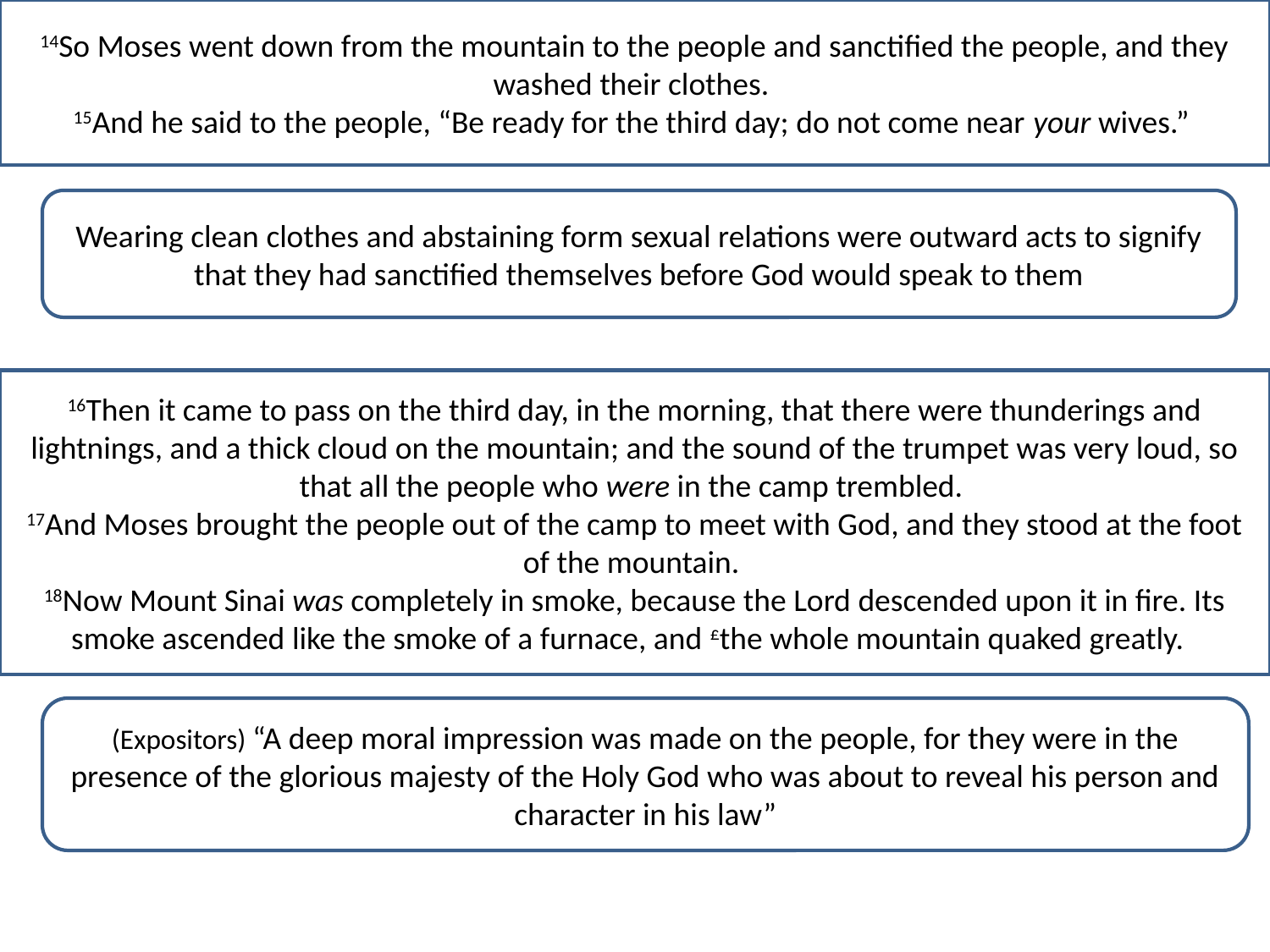

14So Moses went down from the mountain to the people and sanctified the people, and they washed their clothes.
15And he said to the people, “Be ready for the third day; do not come near your wives.”
Wearing clean clothes and abstaining form sexual relations were outward acts to signify that they had sanctified themselves before God would speak to them
16Then it came to pass on the third day, in the morning, that there were thunderings and lightnings, and a thick cloud on the mountain; and the sound of the trumpet was very loud, so that all the people who were in the camp trembled.
17And Moses brought the people out of the camp to meet with God, and they stood at the foot of the mountain.
18Now Mount Sinai was completely in smoke, because the Lord descended upon it in fire. Its smoke ascended like the smoke of a furnace, and £the whole mountain quaked greatly.
(Expositors) “A deep moral impression was made on the people, for they were in the presence of the glorious majesty of the Holy God who was about to reveal his person and character in his law”